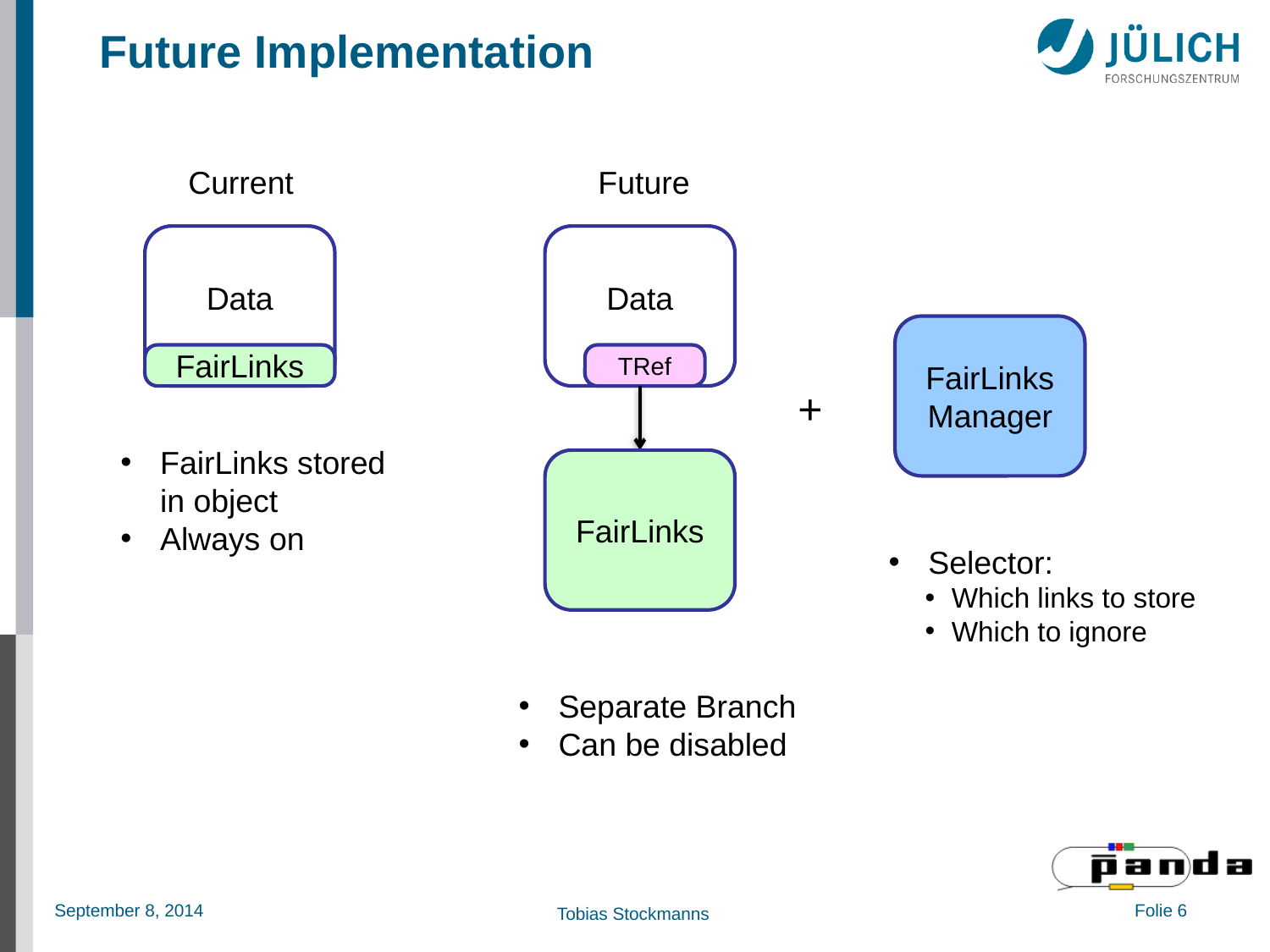

# Future Implementation
Current
Future

Data

Data
FairLinks
Manager
FairLinks
TRef
+
FairLinks stored
in object
Always on
FairLinks
Selector:
Which links to store
Which to ignore

Separate Branch
Can be disabled